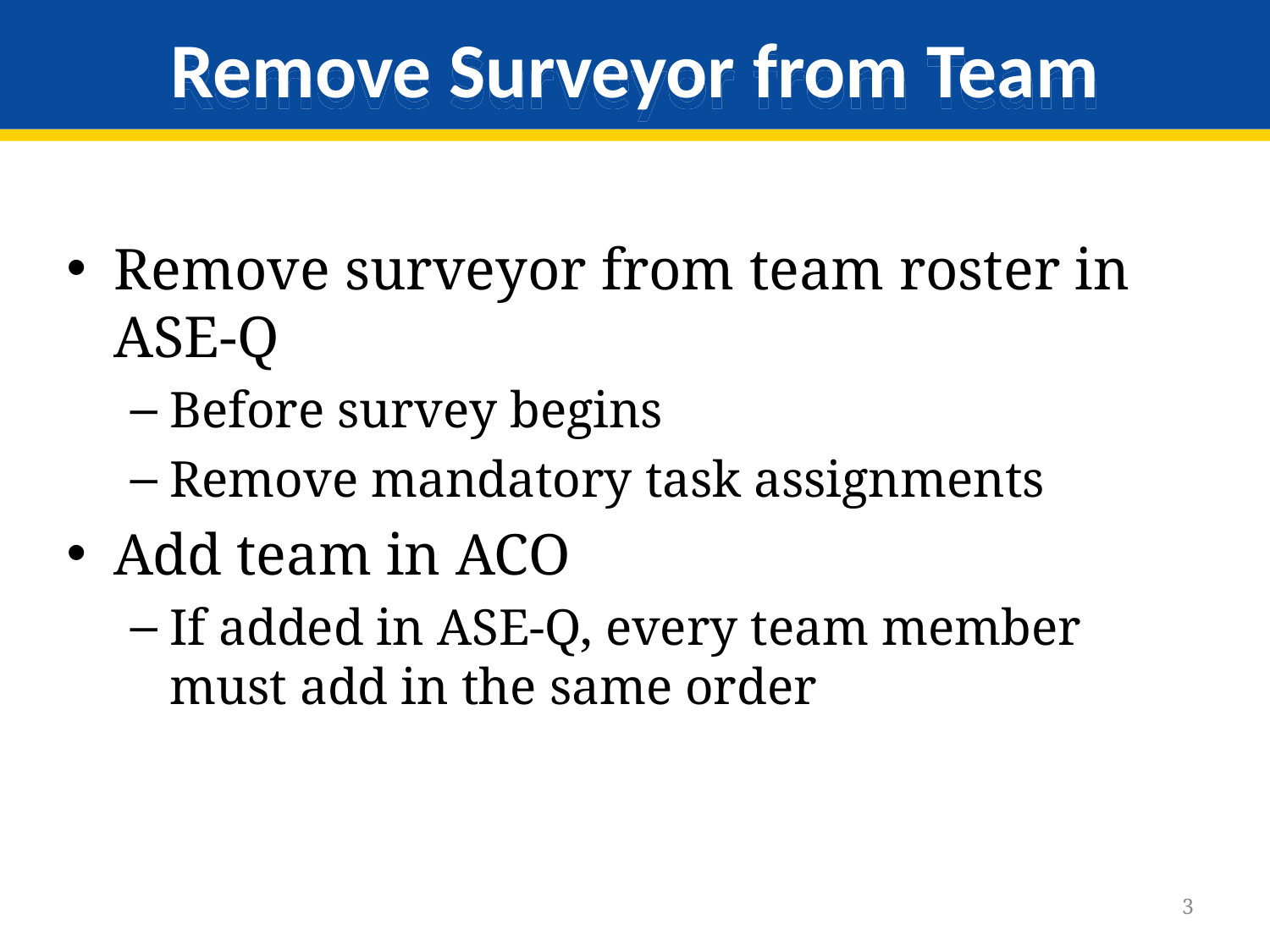

# Remove Surveyor from Team
Remove surveyor from team roster in ASE-Q
Before survey begins
Remove mandatory task assignments
Add team in ACO
If added in ASE-Q, every team member must add in the same order
3